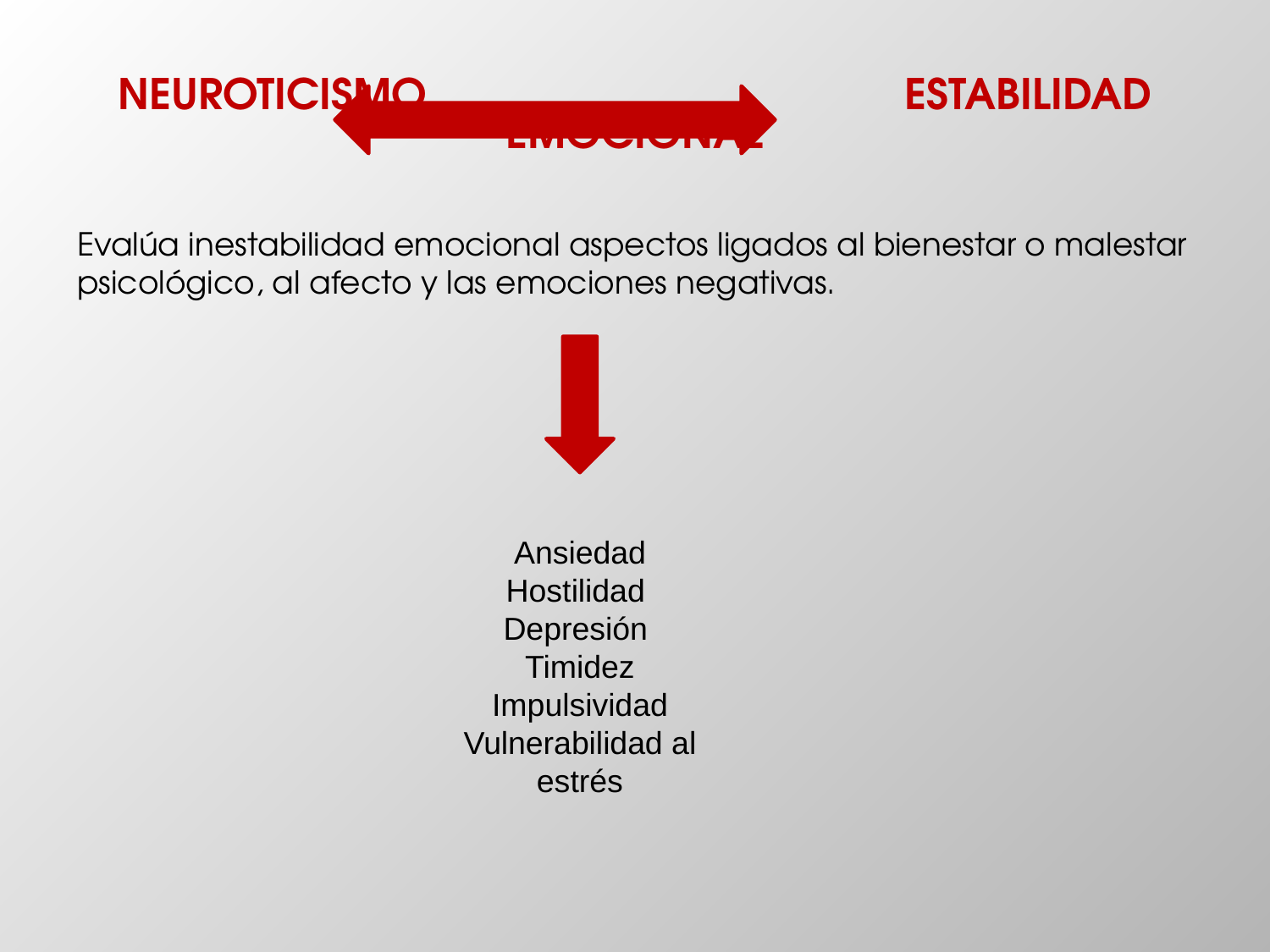

# Neuroticismo                                                estabilidad emocional

Evalúa inestabilidad emocional aspectos ligados al bienestar o malestar psicológico, al afecto y las emociones negativas.

Ansiedad
Hostilidad
Depresión
Timidez
Impulsividad
Vulnerabilidad al estrés